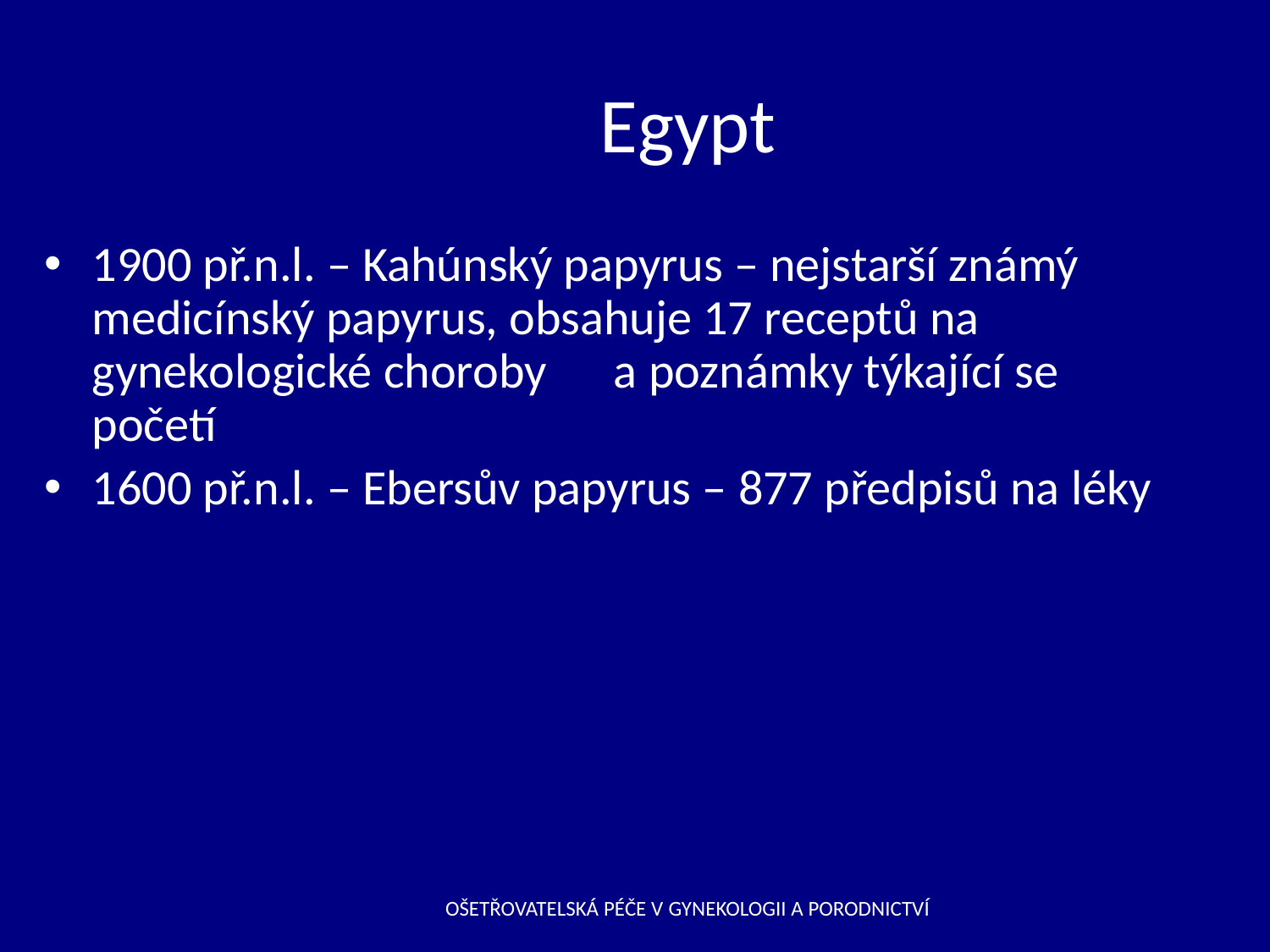

# Egypt
1900 př.n.l. – Kahúnský papyrus – nejstarší známý medicínský papyrus, obsahuje 17 receptů na gynekologické choroby      a poznámky týkající se početí
1600 př.n.l. – Ebersův papyrus – 877 předpisů na léky
OŠETŘOVATELSKÁ PÉČE V GYNEKOLOGII A PORODNICTVÍ